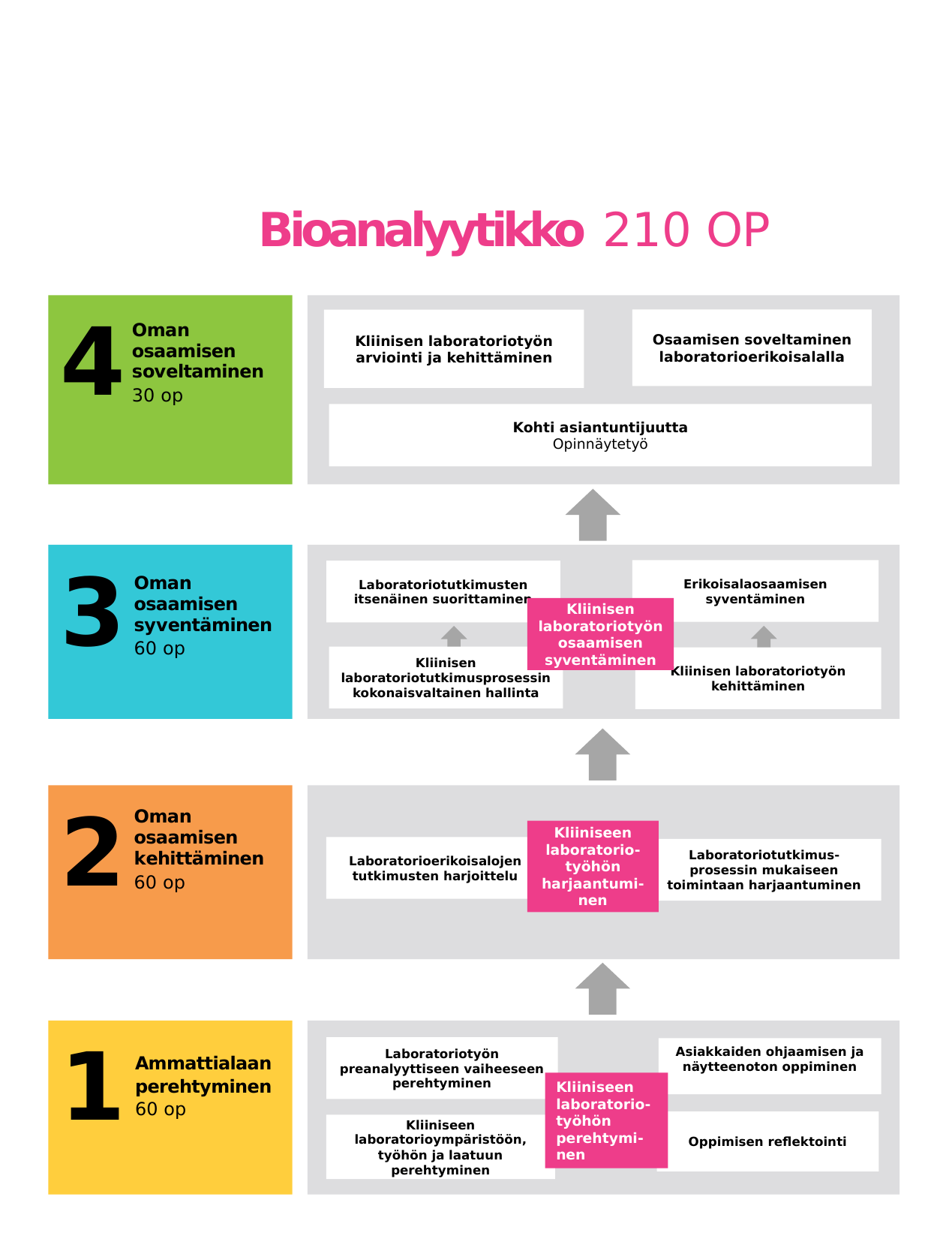

# Bioanalyytikko 210 OP

4
Kliinisen laboratoriotyön arviointi ja kehittäminen
Osaamisen soveltaminen laboratorioerikoisalalla
Oman osaamisen soveltaminen
30 op
Kohti asiantuntijuutta
Opinnäytetyö

3
Erikoisalaosaamisen syventäminen
Laboratoriotutkimusten itsenäinen suorittaminen
Oman osaamisen syventäminen
60 op
Kliinisen laboratoriotyön osaamisen syventäminen

Kliinisen laboratoriotutkimusprosessin kokonaisvaltainen hallinta
Kliinisen laboratoriotyön kehittäminen

2
Oman osaamisen kehittäminen
60 op
Kliiniseen laboratorio-työhön harjaantumi-nen
Laboratorioerikoisalojen tutkimusten harjoittelu
Laboratoriotutkimus-prosessin mukaiseen toimintaan harjaantuminen

1
Laboratoriotyön preanalyyttiseen vaiheeseen perehtyminen
Asiakkaiden ohjaamisen ja näytteenoton oppiminen

Ammattialaan perehtyminen 60 op
Kliiniseen laboratorio-työhön perehtymi-nen

Oppimisen reflektointi

Kliiniseen laboratorioympäristöön, työhön ja laatuun perehtyminen